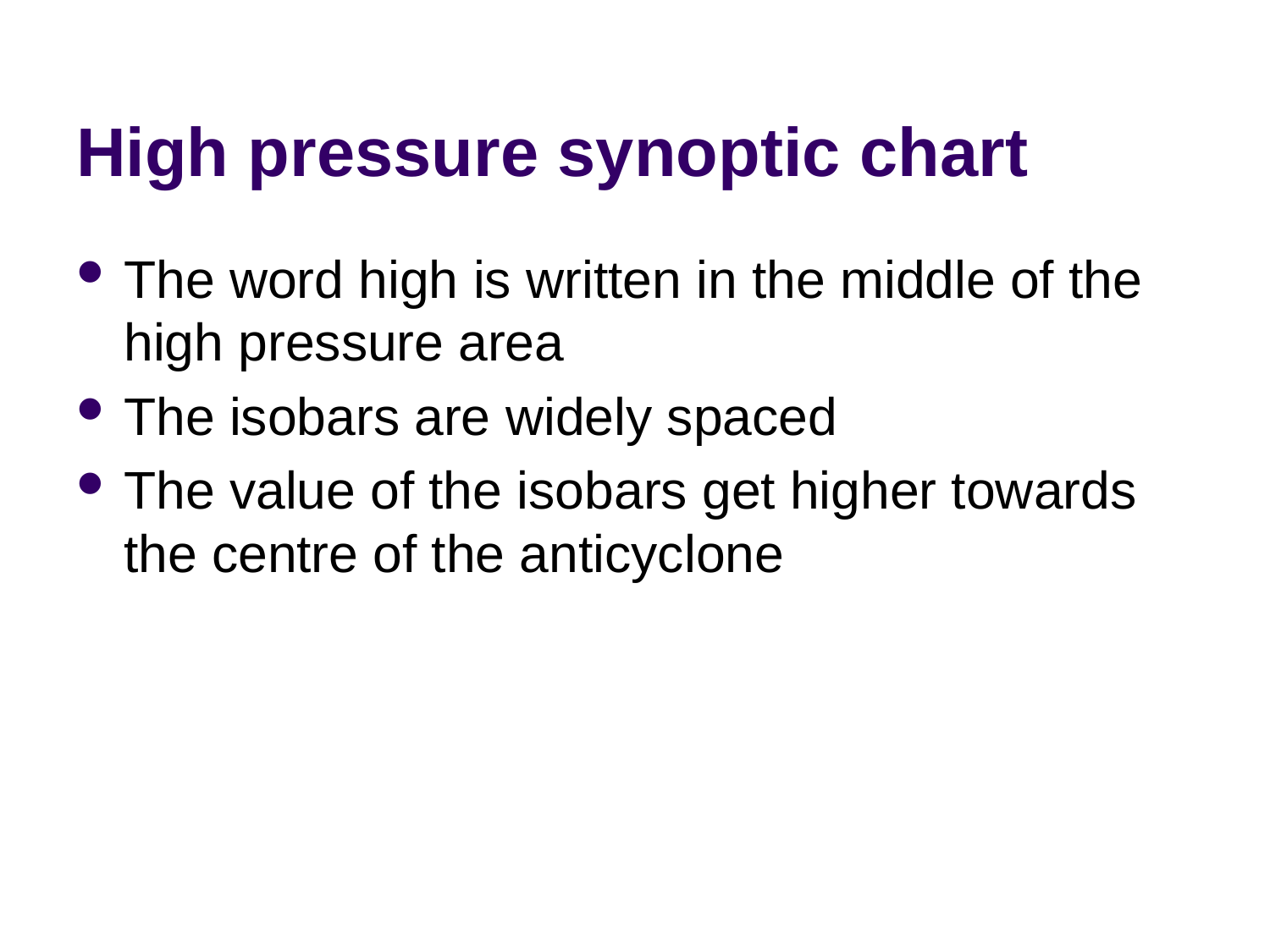

# High pressure synoptic chart
The word high is written in the middle of the high pressure area
The isobars are widely spaced
The value of the isobars get higher towards the centre of the anticyclone